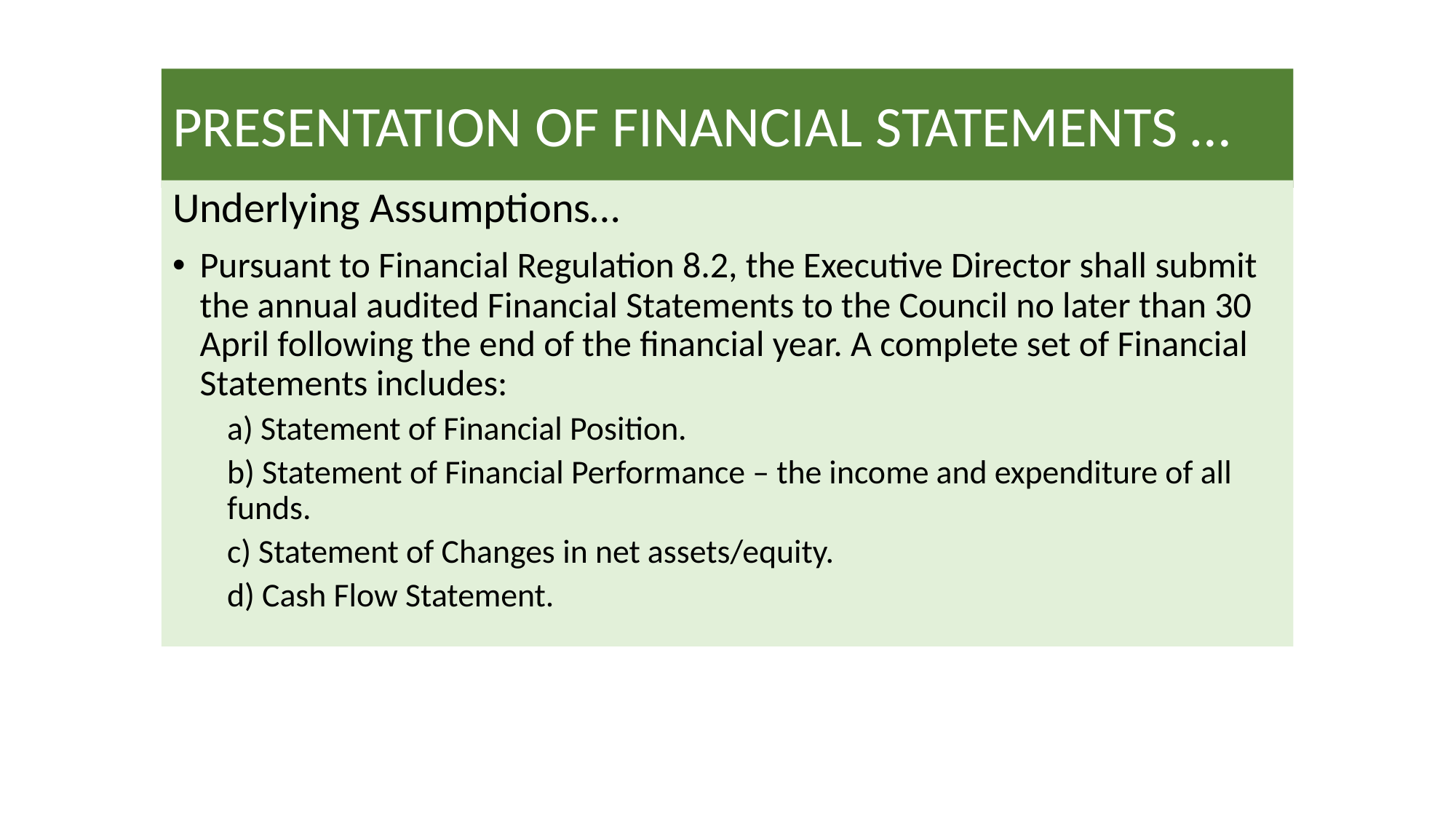

# PRESENTATION OF FINANCIAL STATEMENTS …
Underlying Assumptions…
Pursuant to Financial Regulation 8.2, the Executive Director shall submit the annual audited Financial Statements to the Council no later than 30 April following the end of the financial year. A complete set of Financial Statements includes:
a) Statement of Financial Position.
b) Statement of Financial Performance – the income and expenditure of all funds.
c) Statement of Changes in net assets/equity.
d) Cash Flow Statement.